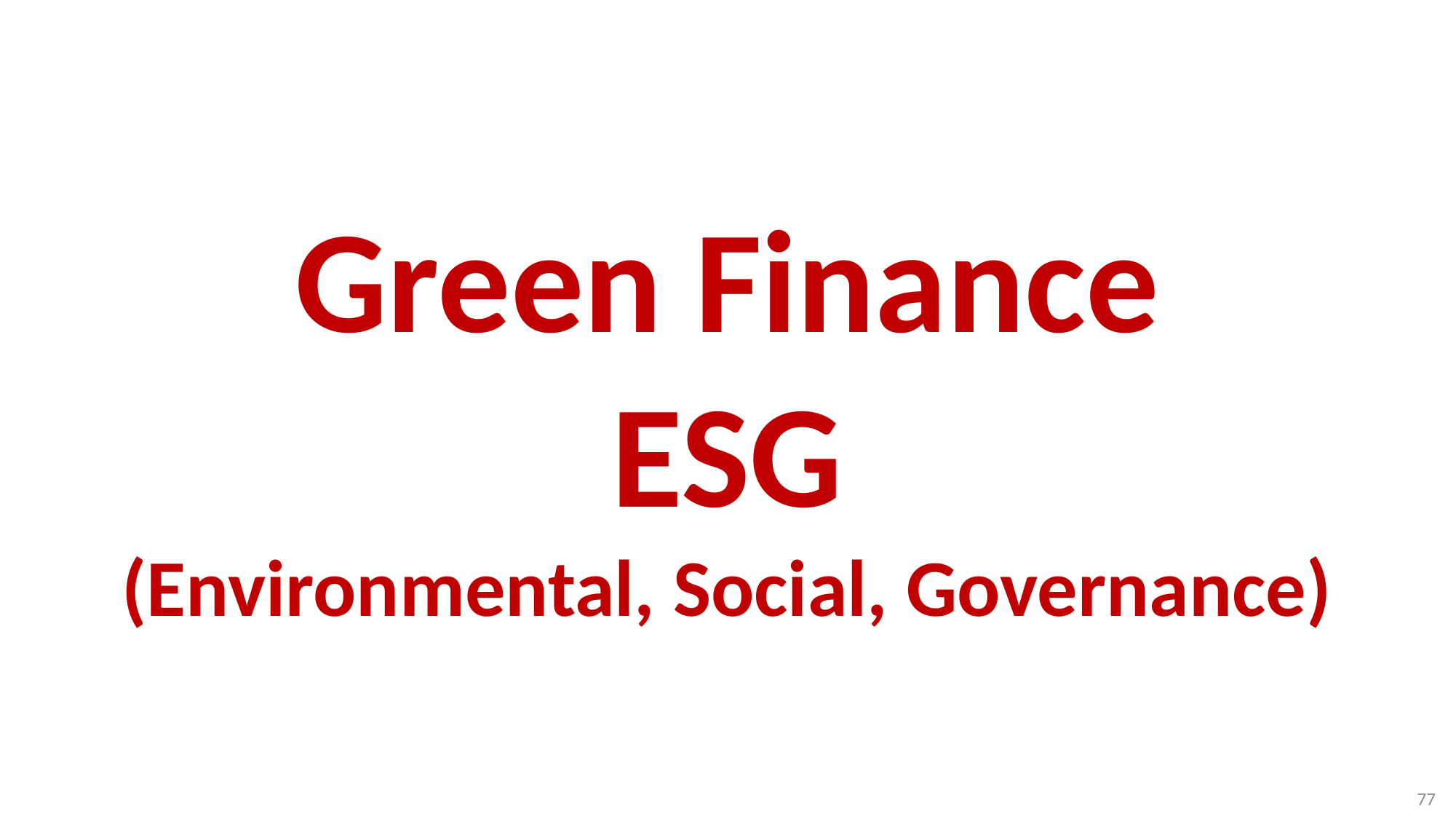

# Green Finance ESG (Environmental, Social, Governance)
77